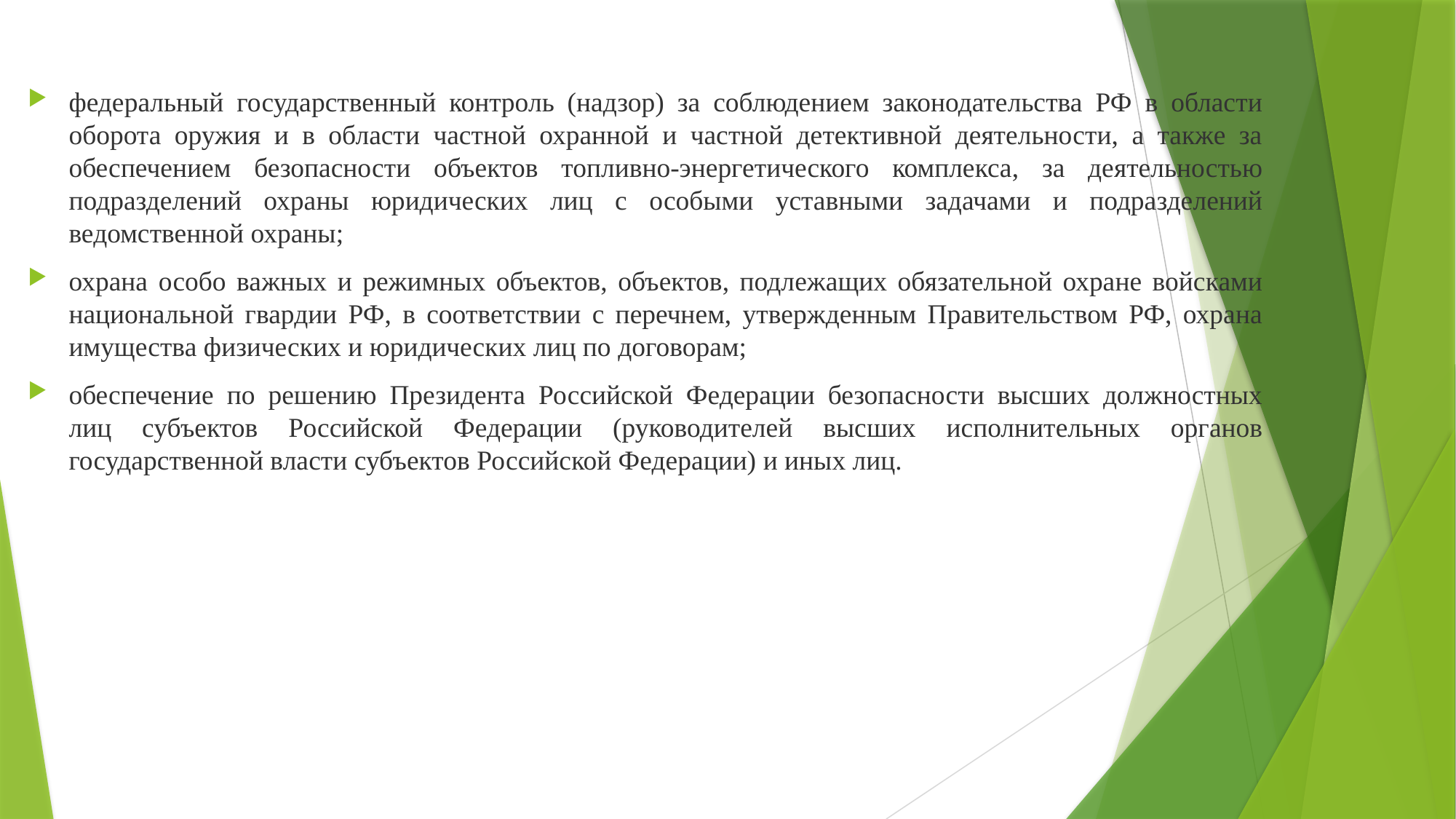

федеральный государственный контроль (надзор) за соблюдением законодательства РФ в области оборота оружия и в области частной охранной и частной детективной деятельности, а также за обеспечением безопасности объектов топливно-энергетического комплекса, за деятельностью подразделений охраны юридических лиц с особыми уставными задачами и подразделений ведомственной охраны;
охрана особо важных и режимных объектов, объектов, подлежащих обязательной охране войсками национальной гвардии РФ, в соответствии с перечнем, утвержденным Правительством РФ, охрана имущества физических и юридических лиц по договорам;
обеспечение по решению Президента Российской Федерации безопасности высших должностных лиц субъектов Российской Федерации (руководителей высших исполнительных органов государственной власти субъектов Российской Федерации) и иных лиц.